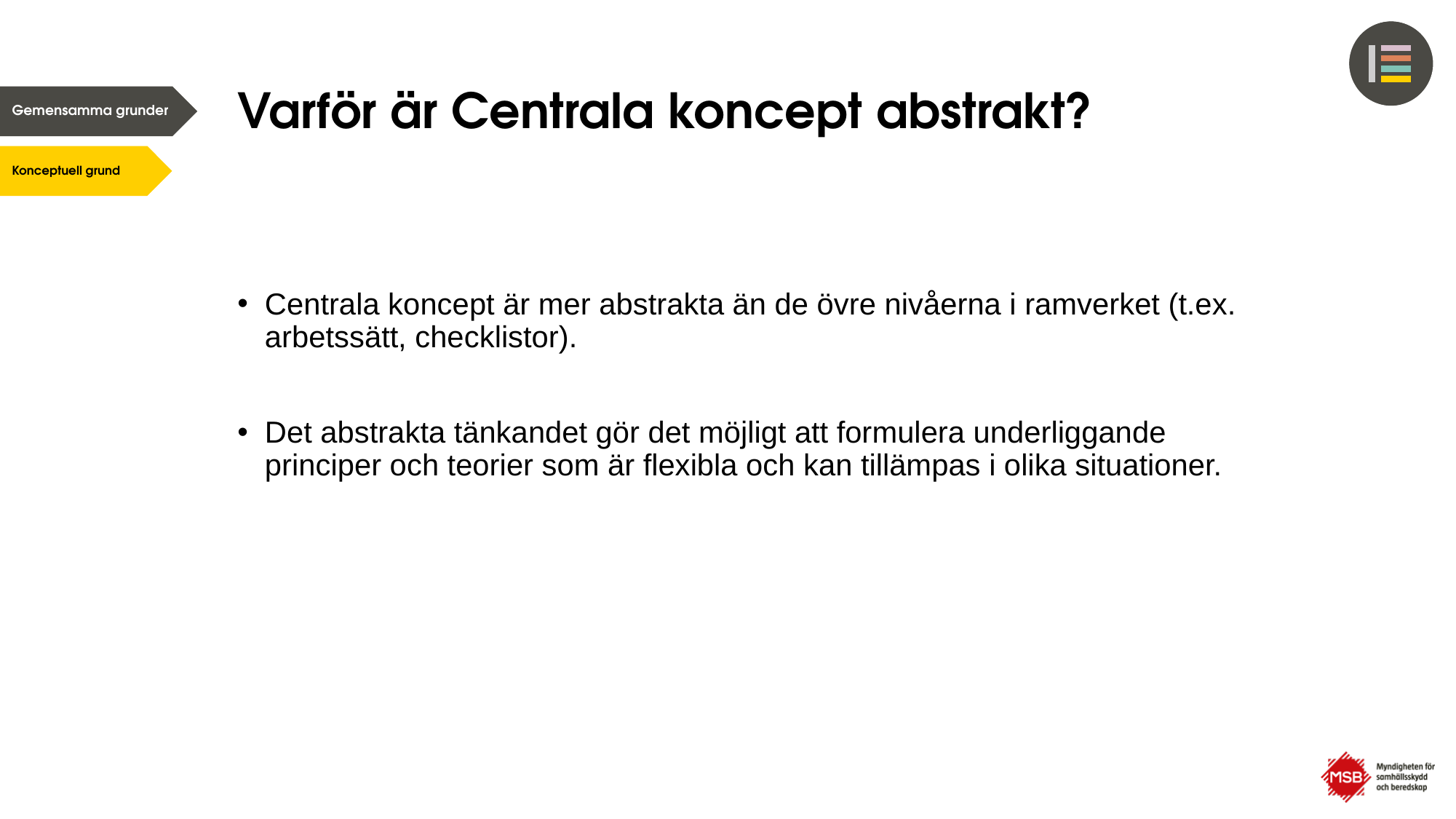

# Varför är Centrala koncept abstrakt?
Centrala koncept är mer abstrakta än de övre nivåerna i ramverket (t.ex. arbetssätt, checklistor).

Det abstrakta tänkandet gör det möjligt att formulera underliggande principer och teorier som är flexibla och kan tillämpas i olika situationer.